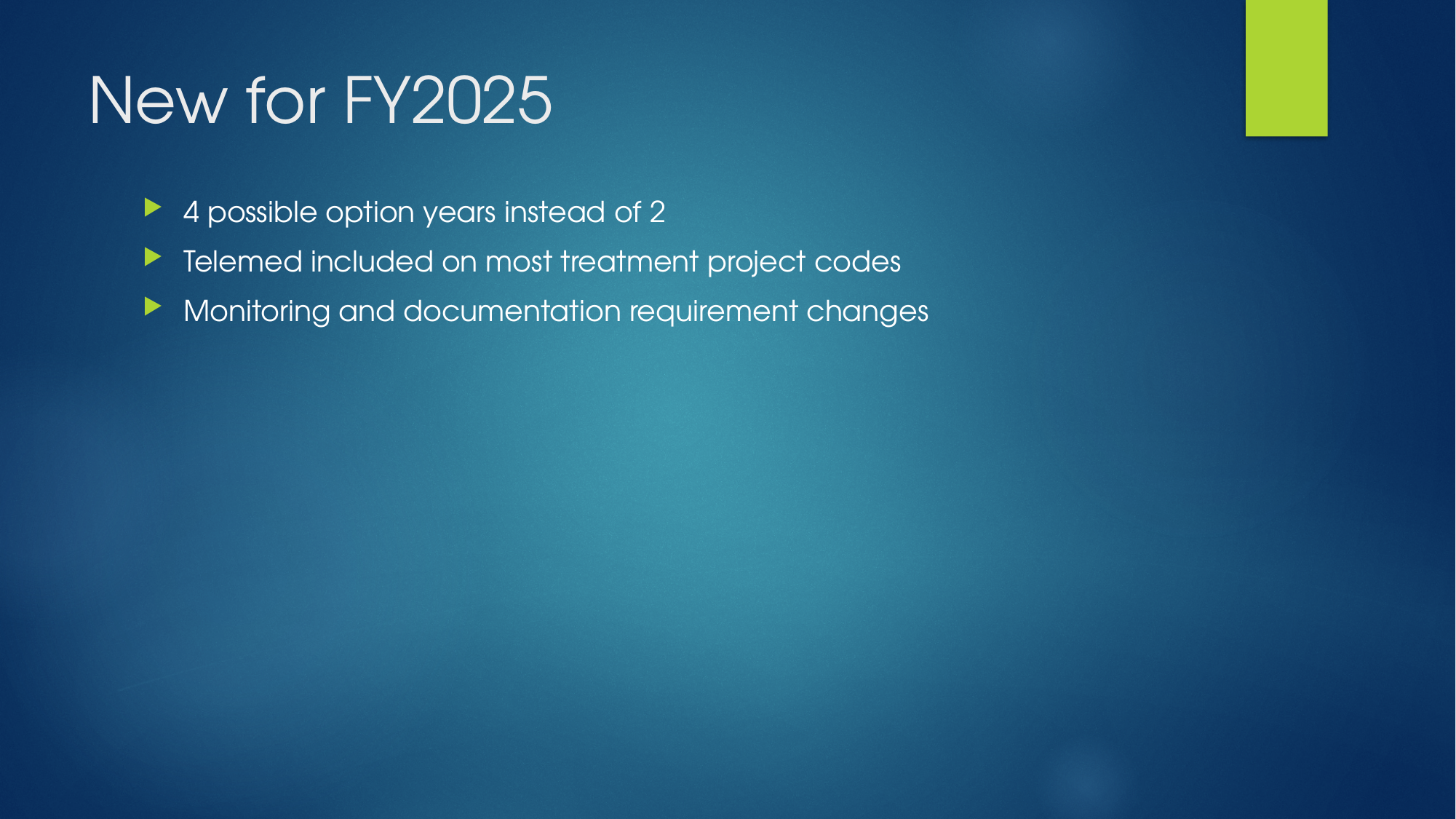

# New for FY2025
4 possible option years instead of 2
Telemed included on most treatment project codes
Monitoring and documentation requirement changes